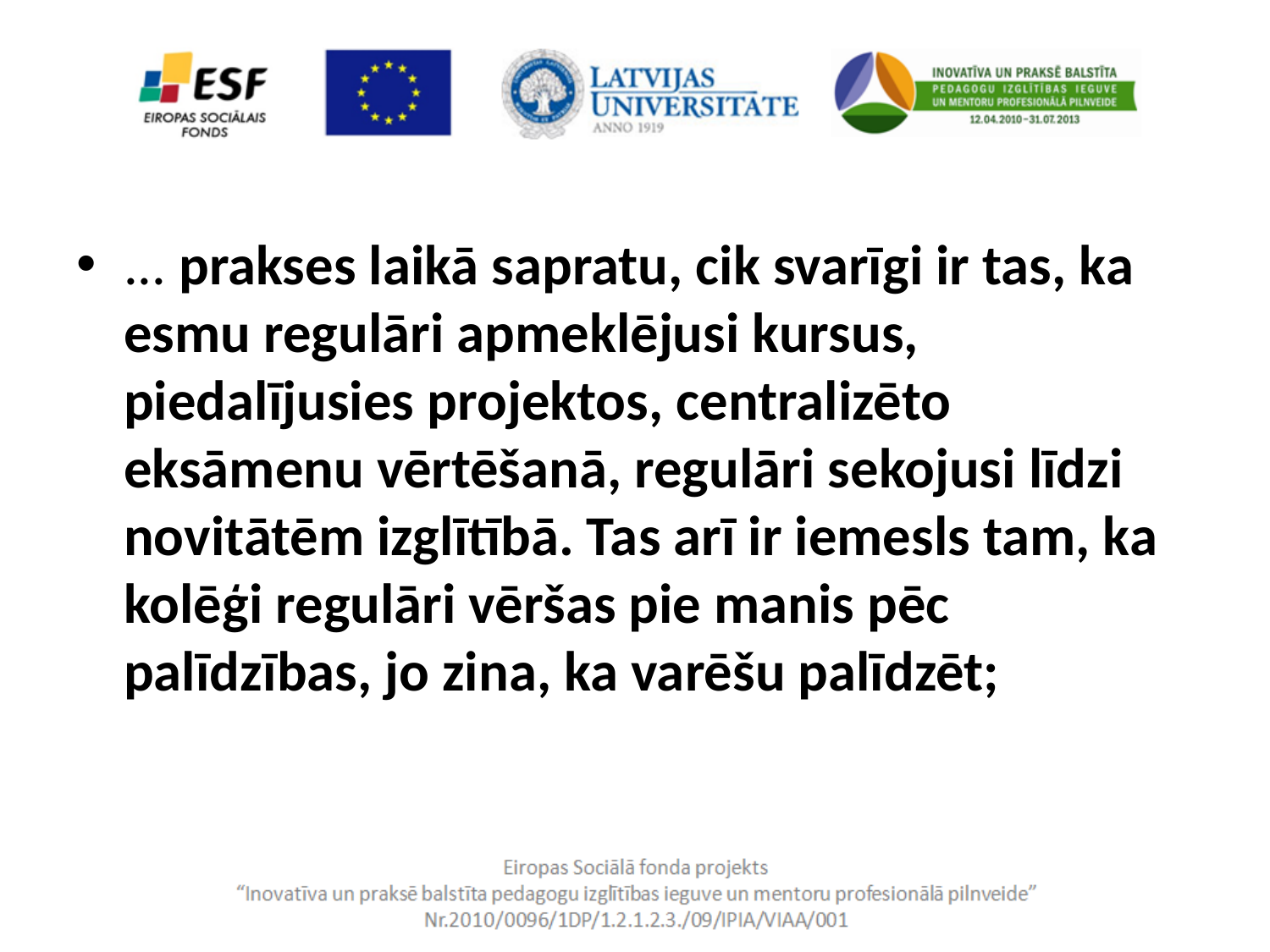

... prakses laikā sapratu, cik svarīgi ir tas, ka esmu regulāri apmeklējusi kursus, piedalījusies projektos, centralizēto eksāmenu vērtēšanā, regulāri sekojusi līdzi novitātēm izglītībā. Tas arī ir iemesls tam, ka kolēģi regulāri vēršas pie manis pēc palīdzības, jo zina, ka varēšu palīdzēt;